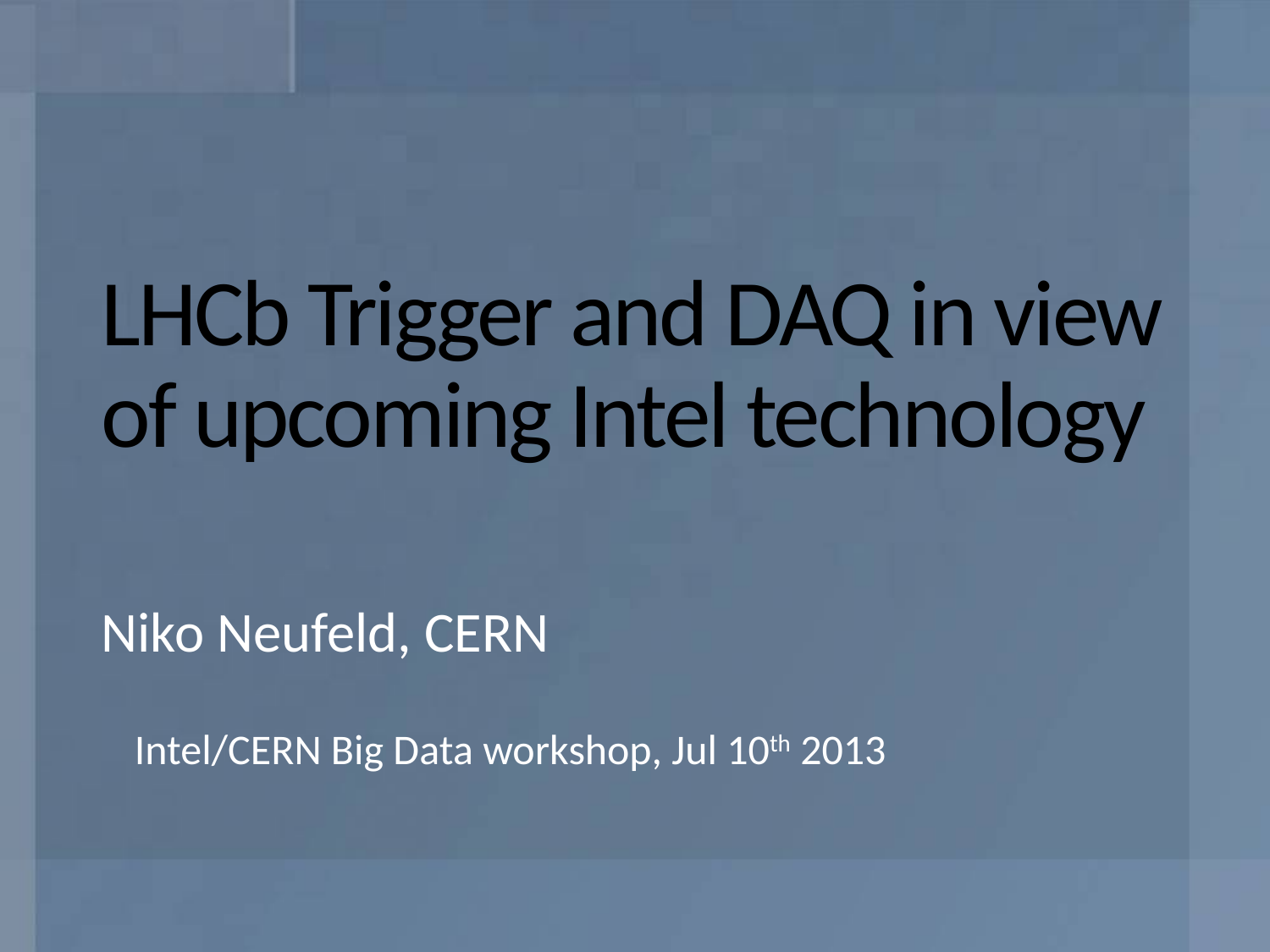

# LHCb Trigger and DAQ in view of upcoming Intel technology
Niko Neufeld, CERN
Intel/CERN Big Data workshop, Jul 10th 2013